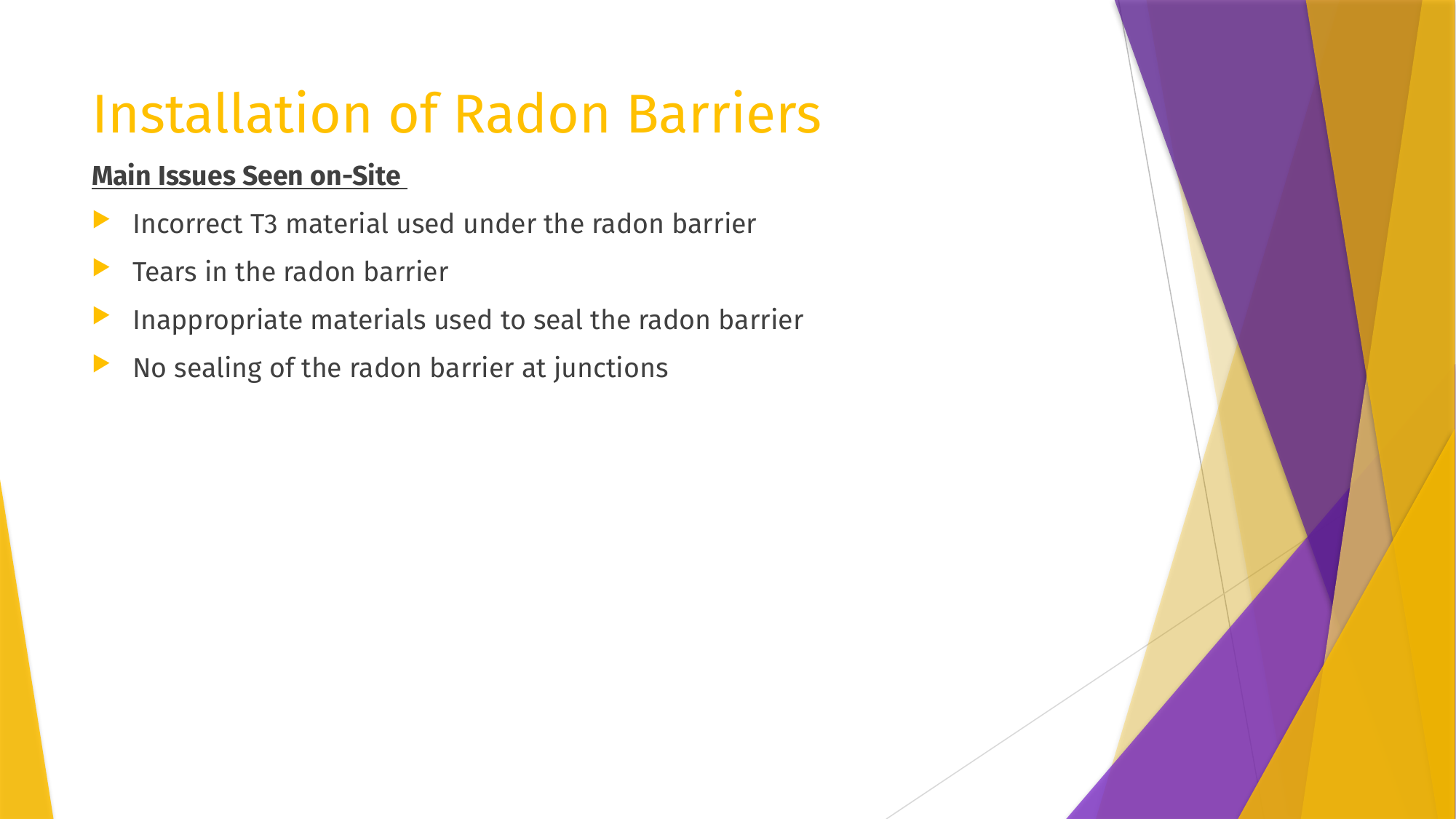

# Installation of Radon Barriers
Main Issues Seen on-Site
Incorrect T3 material used under the radon barrier
Tears in the radon barrier
Inappropriate materials used to seal the radon barrier
No sealing of the radon barrier at junctions